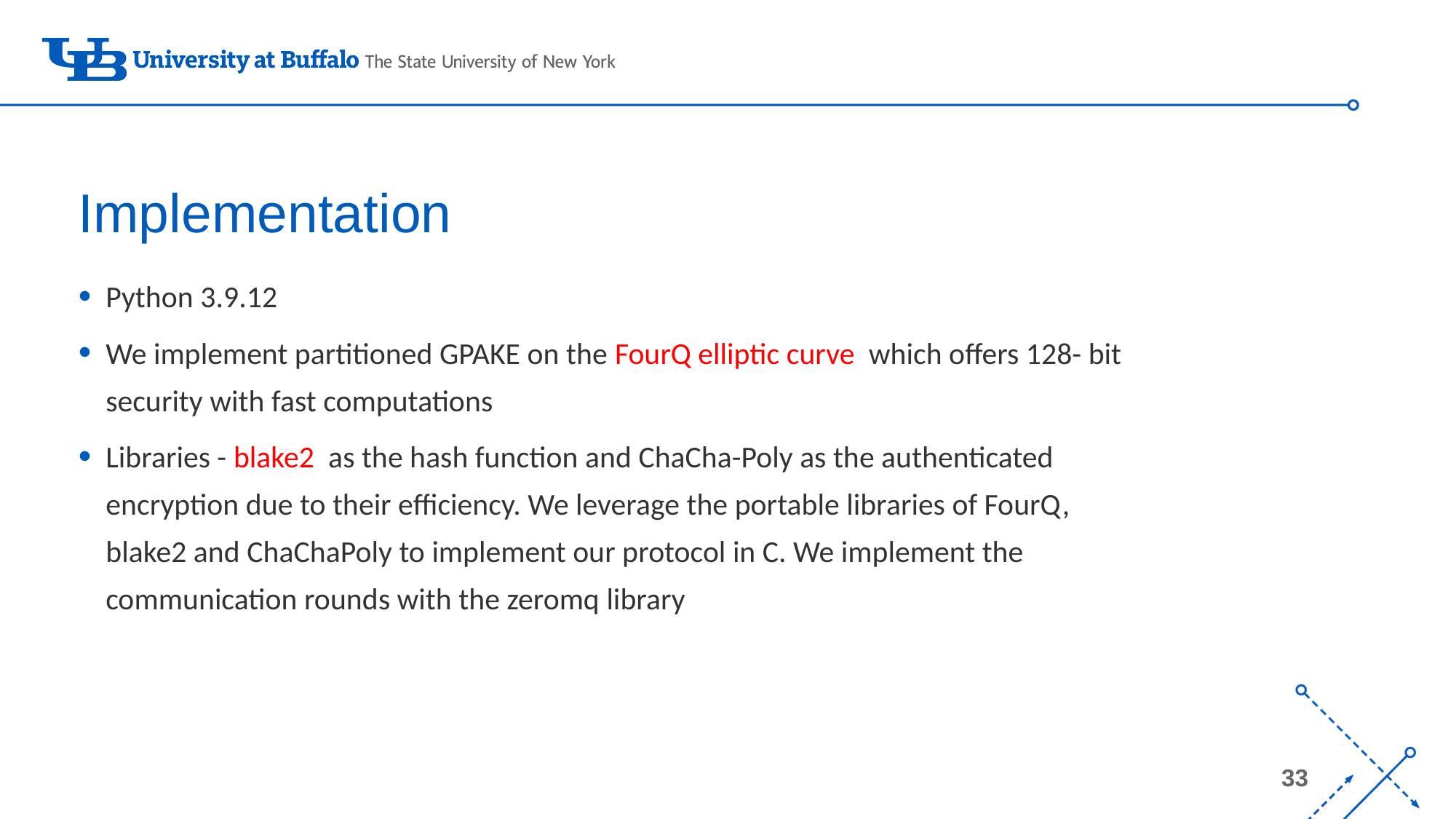

# Implementation
Python 3.9.12
We implement partitioned GPAKE on the FourQ elliptic curve  which offers 128- bit security with fast computations
Libraries - blake2  as the hash function and ChaCha-Poly as the authenticated encryption due to their efficiency. We leverage the portable libraries of FourQ, blake2 and ChaChaPoly to implement our protocol in C. We implement the communication rounds with the zeromq library